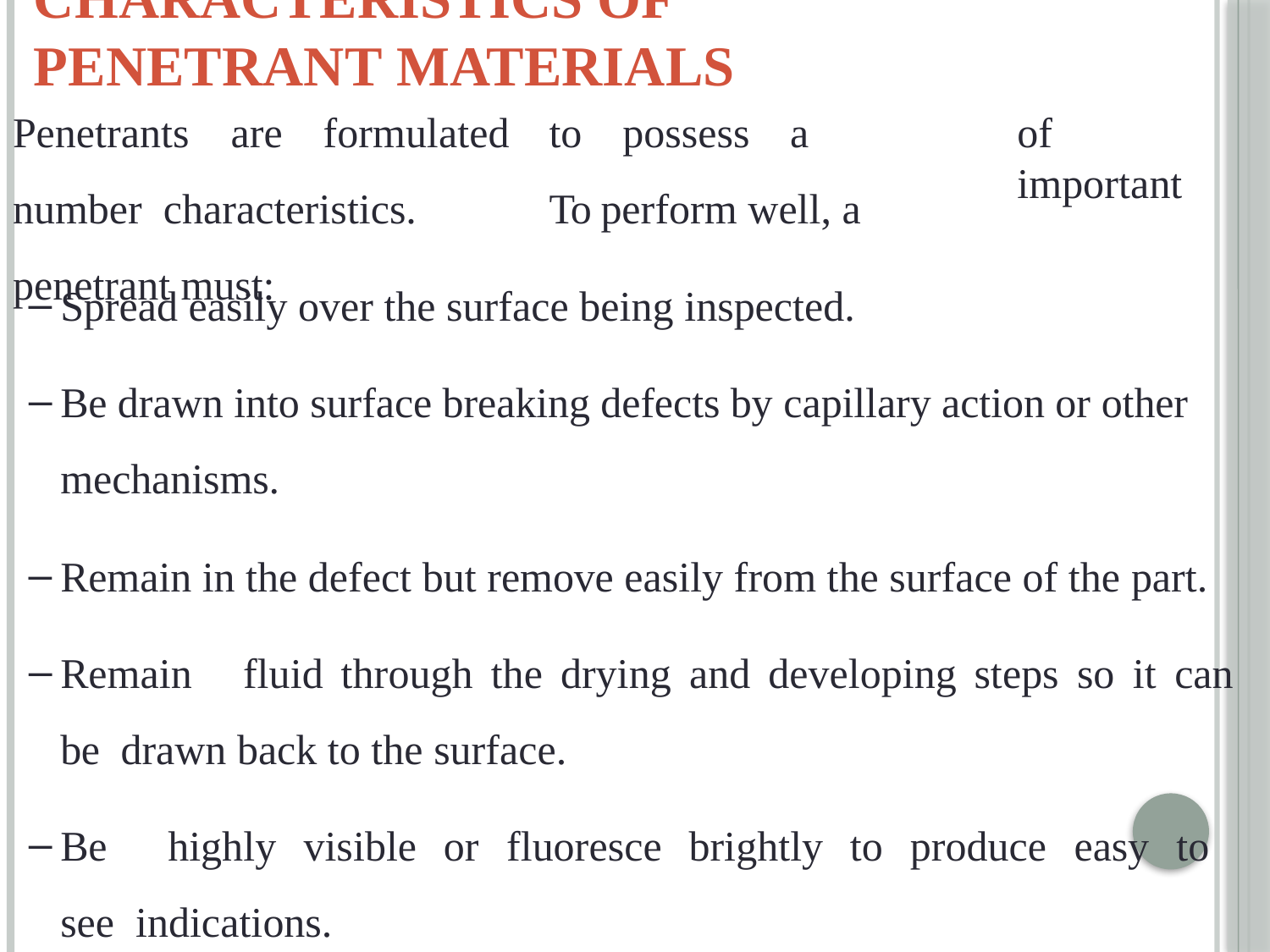

# Characteristics of Penetrant Materials
Penetrants	are		formulated	to	possess	a	number  characteristics.	To perform well, a penetrant must:
of	important
Spread easily over the surface being inspected.
Be drawn into surface breaking defects by capillary action or other  mechanisms.

Remain in the defect but remove easily from the surface of the part.
Remain	fluid	through	the	drying	and	developing	steps	so	it	can	be  drawn back to the surface.
Be	highly	visible	or	fluoresce	brightly	to	produce	easy	to	see  indications.